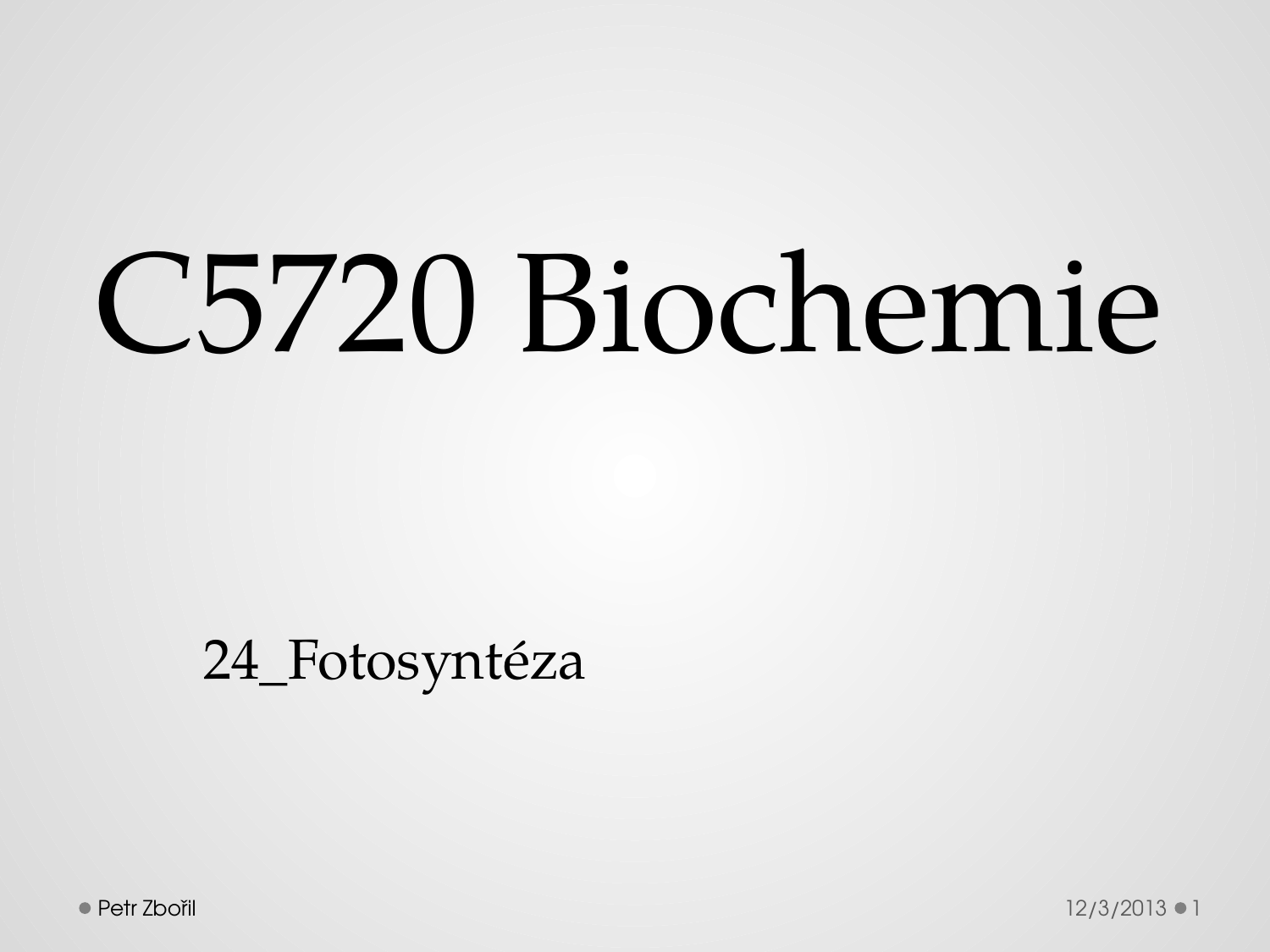

# C5720 Biochemie
24_Fotosyntéza

Petr Zbořil
12/3/2013
1